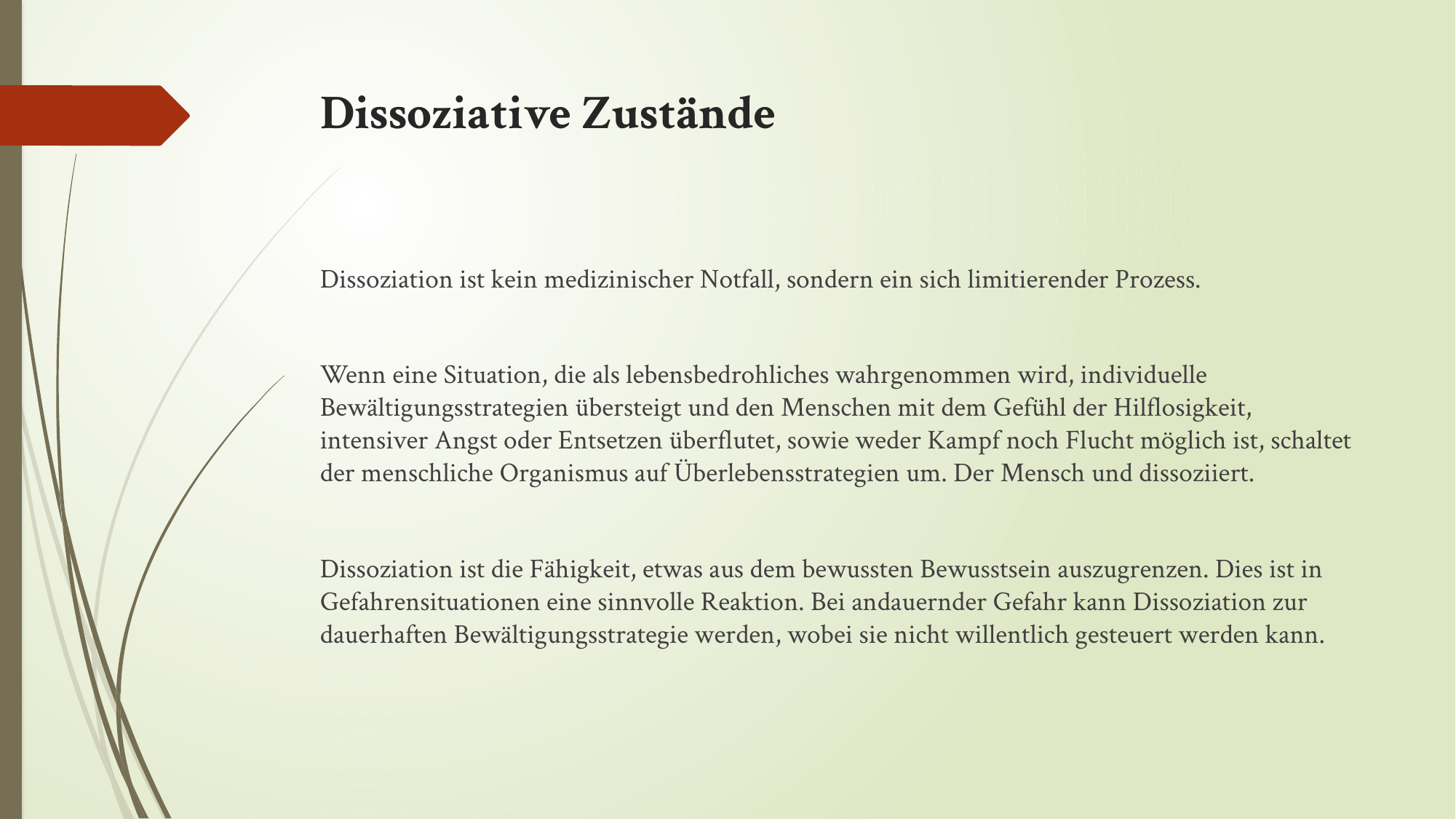

# Dissoziative Zustände
Dissoziation ist kein medizinischer Notfall, sondern ein sich limitierender Prozess.

Wenn eine Situation, die als lebensbedrohliches wahrgenommen wird, individuelle Bewältigungsstrategien übersteigt und den Menschen mit dem Gefühl der Hilflosigkeit, intensiver Angst oder Entsetzen überflutet, sowie weder Kampf noch Flucht möglich ist, schaltet der menschliche Organismus auf Überlebensstrategien um. Der Mensch und dissoziiert.

Dissoziation ist die Fähigkeit, etwas aus dem bewussten Bewusstsein auszugrenzen. Dies ist in Gefahrensituationen eine sinnvolle Reaktion. Bei andauernder Gefahr kann Dissoziation zur dauerhaften Bewältigungsstrategie werden, wobei sie nicht willentlich gesteuert werden kann.